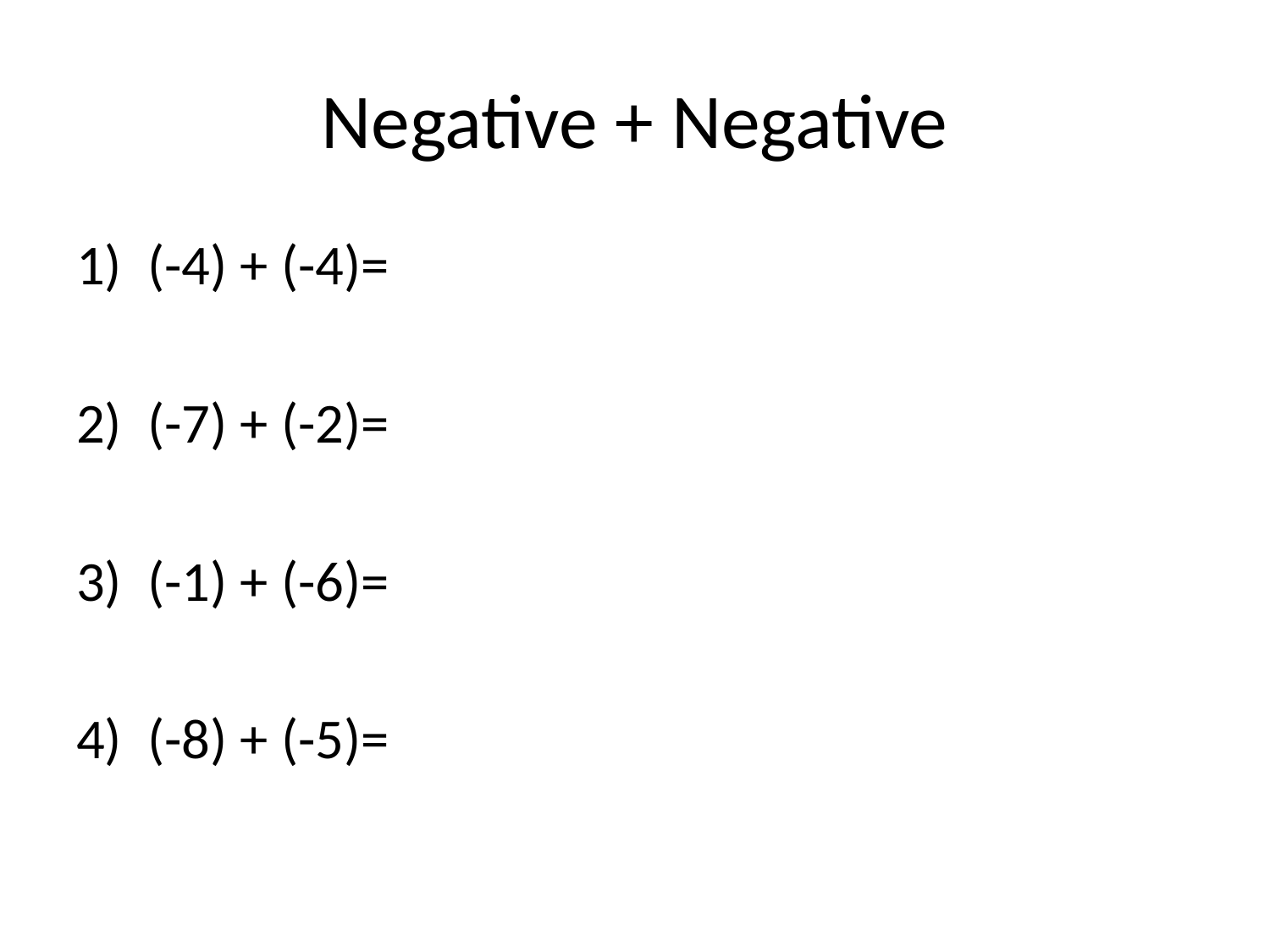

# Negative + Negative
(-4) + (-4)=

(-7) + (-2)=

(-1) + (-6)=

(-8) + (-5)=